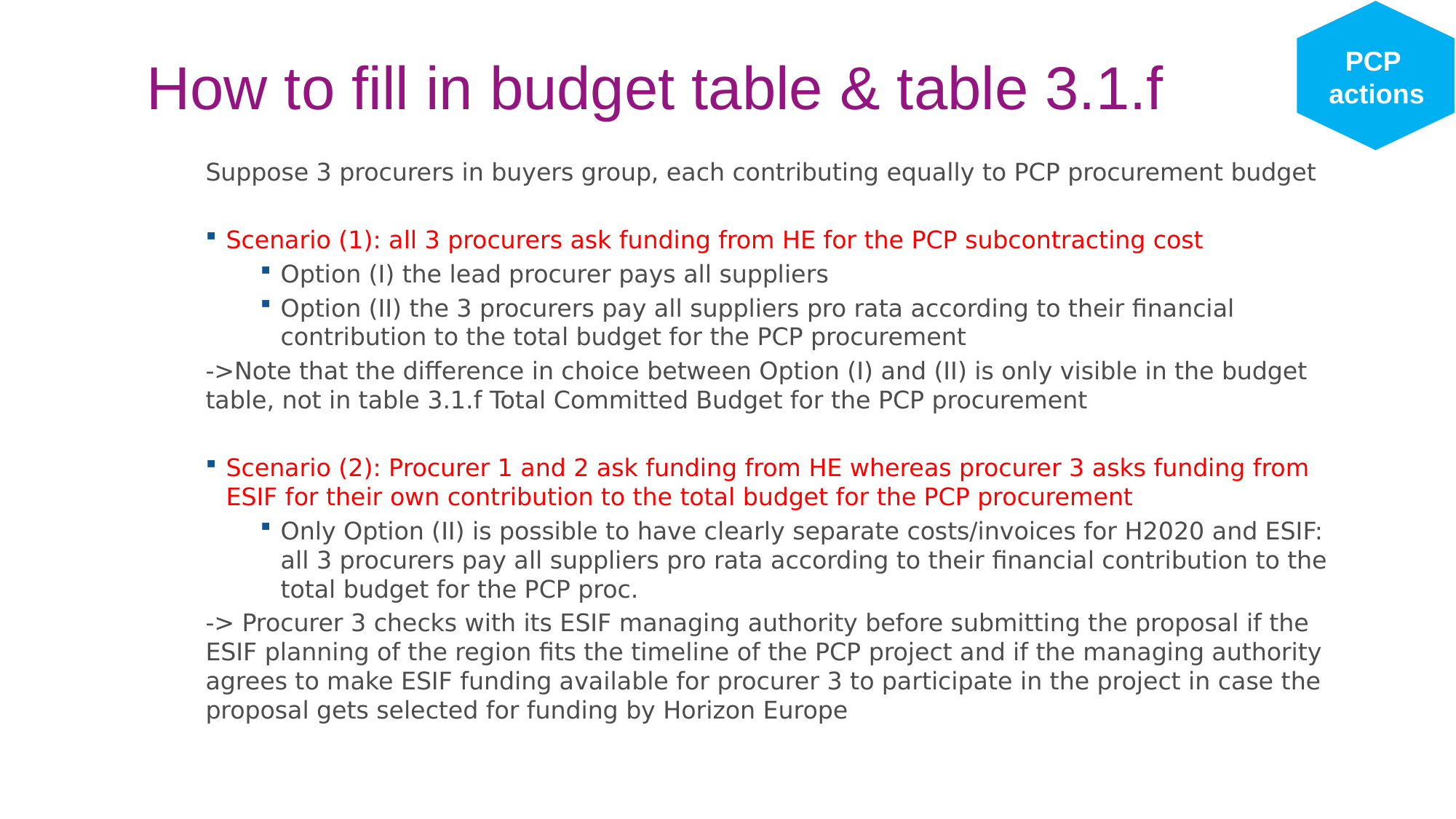

# How to fill in budget table & table 3.1.f
PCP
actions
Suppose 3 procurers in buyers group, each contributing equally to PCP procurement budget

Scenario (1): all 3 procurers ask funding from HE for the PCP subcontracting cost
Option (I) the lead procurer pays all suppliers
Option (II) the 3 procurers pay all suppliers pro rata according to their financial contribution to the total budget for the PCP procurement
->Note that the difference in choice between Option (I) and (II) is only visible in the budget table, not in table 3.1.f Total Committed Budget for the PCP procurement

Scenario (2): Procurer 1 and 2 ask funding from HE whereas procurer 3 asks funding from ESIF for their own contribution to the total budget for the PCP procurement
Only Option (II) is possible to have clearly separate costs/invoices for H2020 and ESIF: all 3 procurers pay all suppliers pro rata according to their financial contribution to the total budget for the PCP proc.
-> Procurer 3 checks with its ESIF managing authority before submitting the proposal if the ESIF planning of the region fits the timeline of the PCP project and if the managing authority agrees to make ESIF funding available for procurer 3 to participate in the project in case the proposal gets selected for funding by Horizon Europe